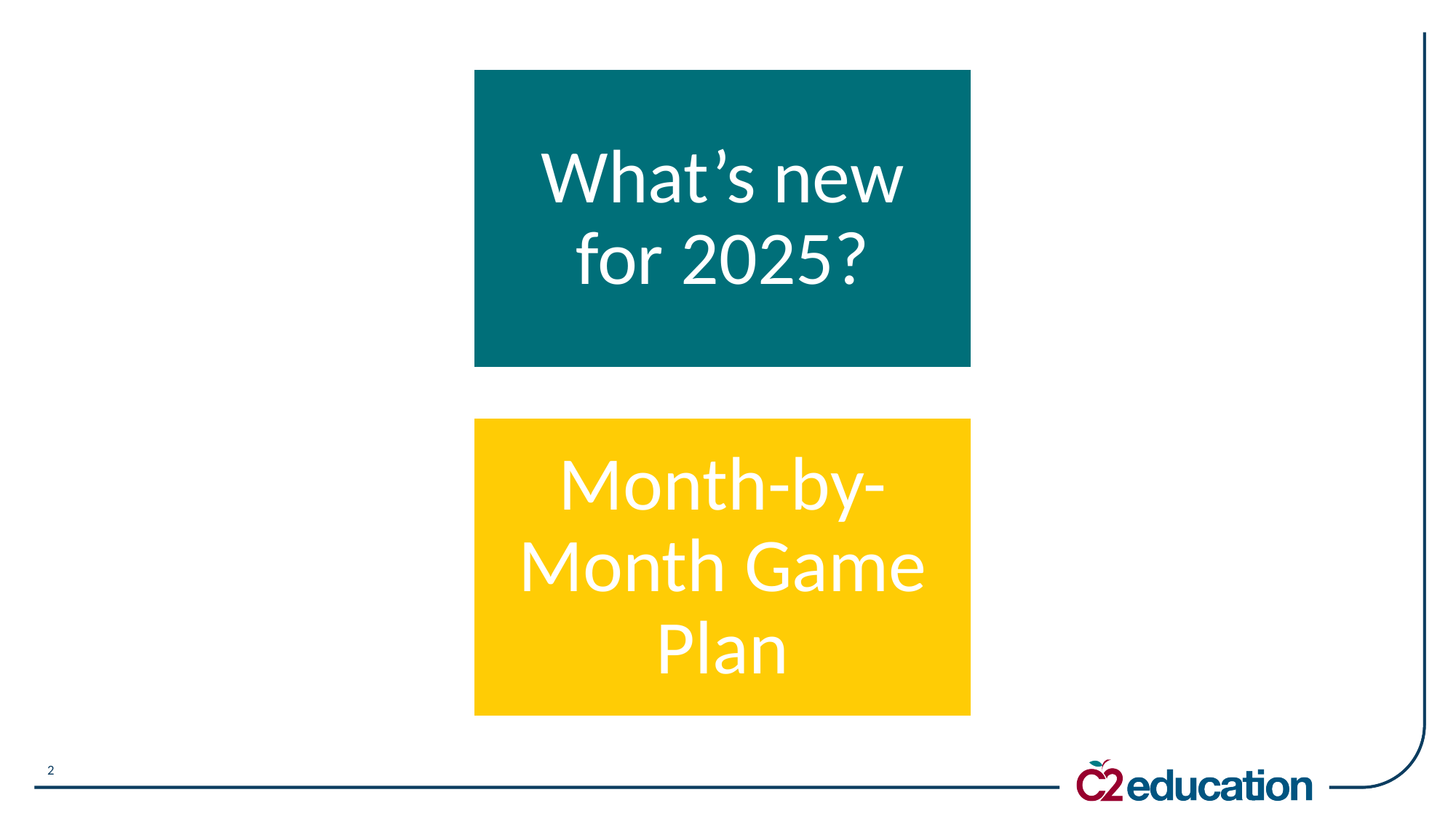

What’s new for 2025?
Month-by-Month Game Plan
2